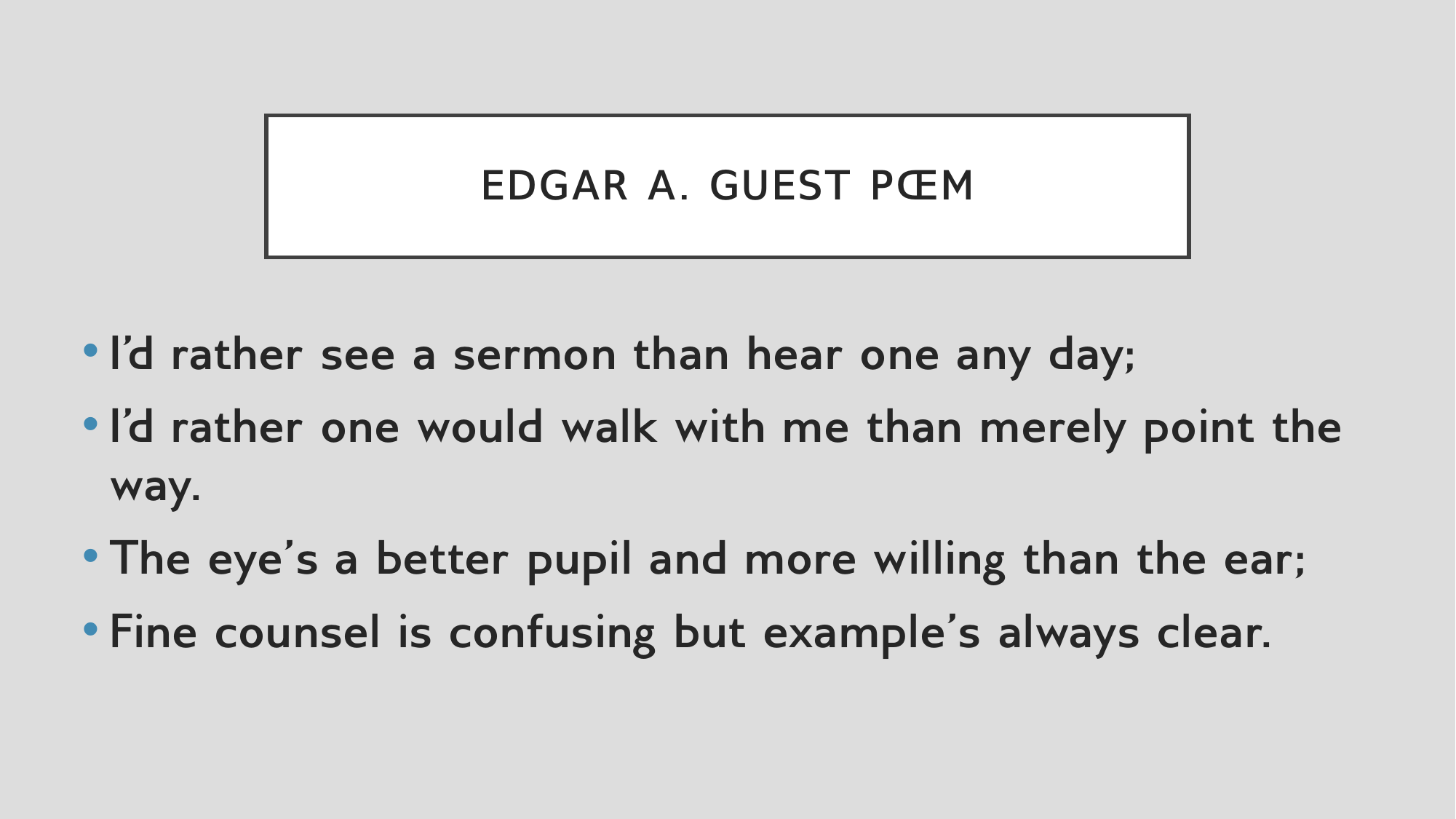

# Edgar A. Guest poem
I’d rather see a sermon than hear one any day;
I’d rather one would walk with me than merely point the way.
The eye’s a better pupil and more willing than the ear;
Fine counsel is confusing but example’s always clear.